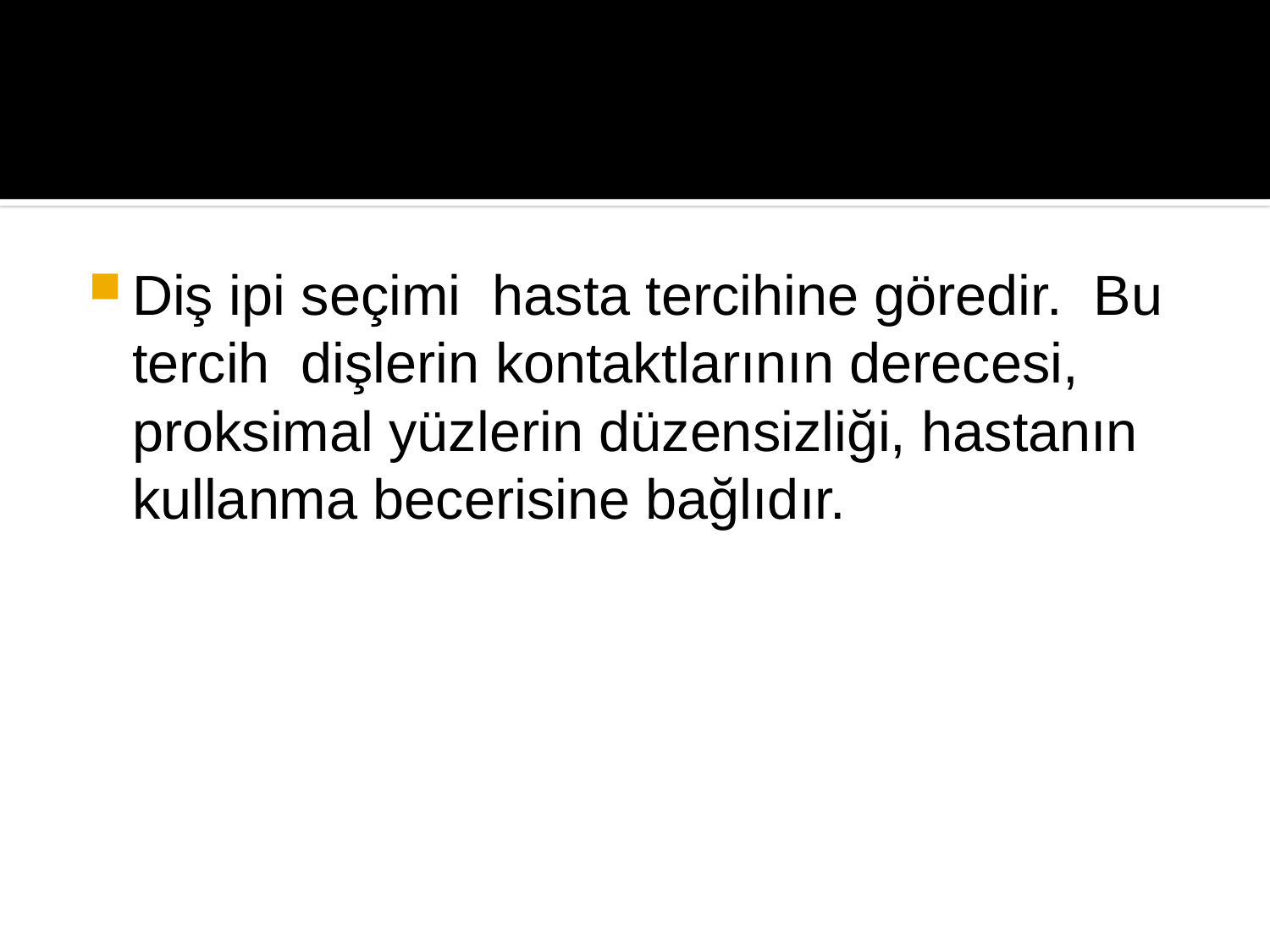

#
Diş ipi seçimi  hasta tercihine göredir.  Bu  tercih  dişlerin kontaktlarının derecesi, proksimal yüzlerin düzensizliği, hastanın kullanma becerisine bağlıdır.